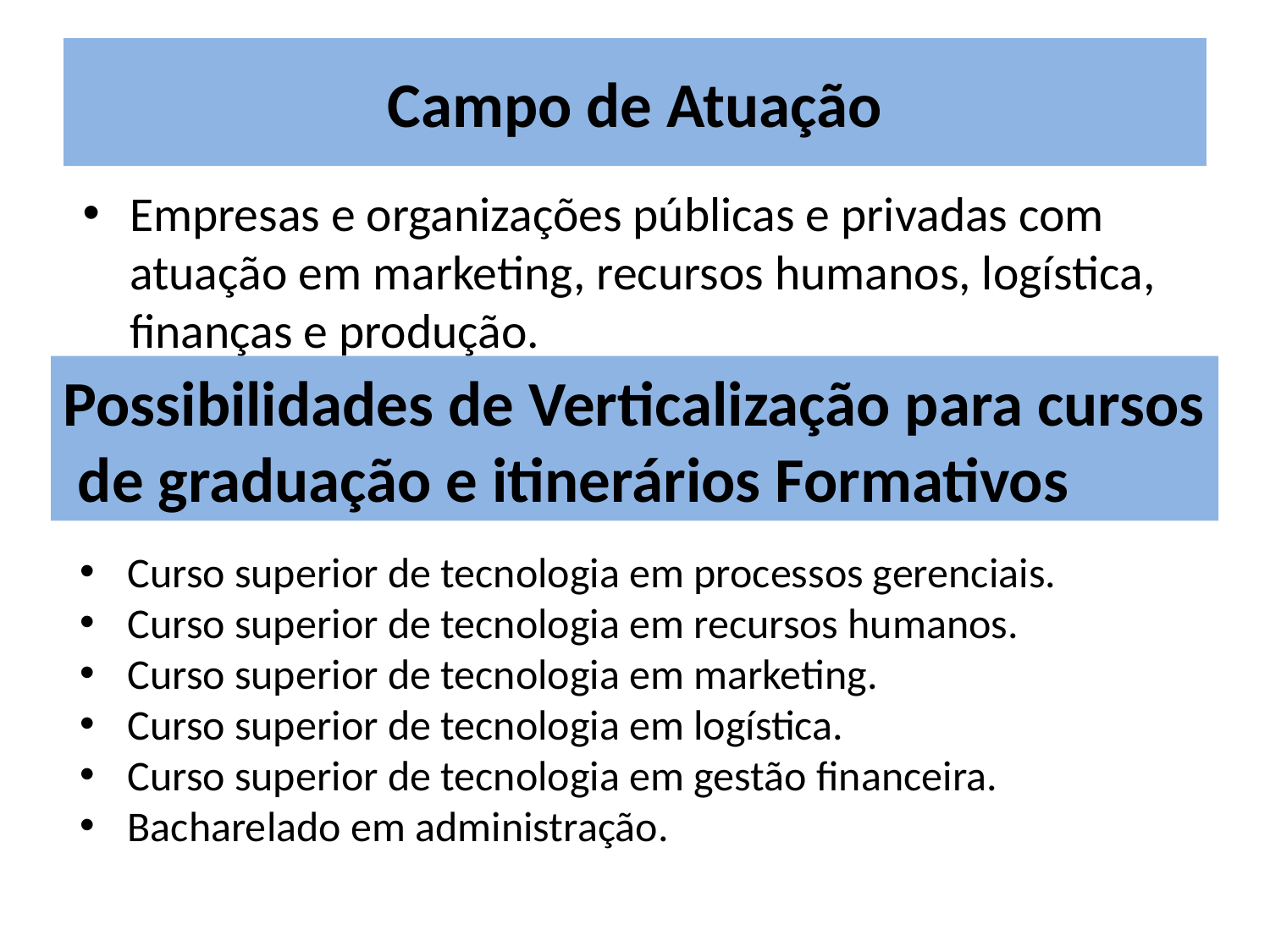

# Campo de Atuação
Empresas e organizações públicas e privadas com atuação em marketing, recursos humanos, logística, finanças e produção.
Possibilidades de Verticalização para cursos
 de graduação e itinerários Formativos
Curso superior de tecnologia em processos gerenciais.
Curso superior de tecnologia em recursos humanos.
Curso superior de tecnologia em marketing.
Curso superior de tecnologia em logística.
Curso superior de tecnologia em gestão financeira.
Bacharelado em administração.